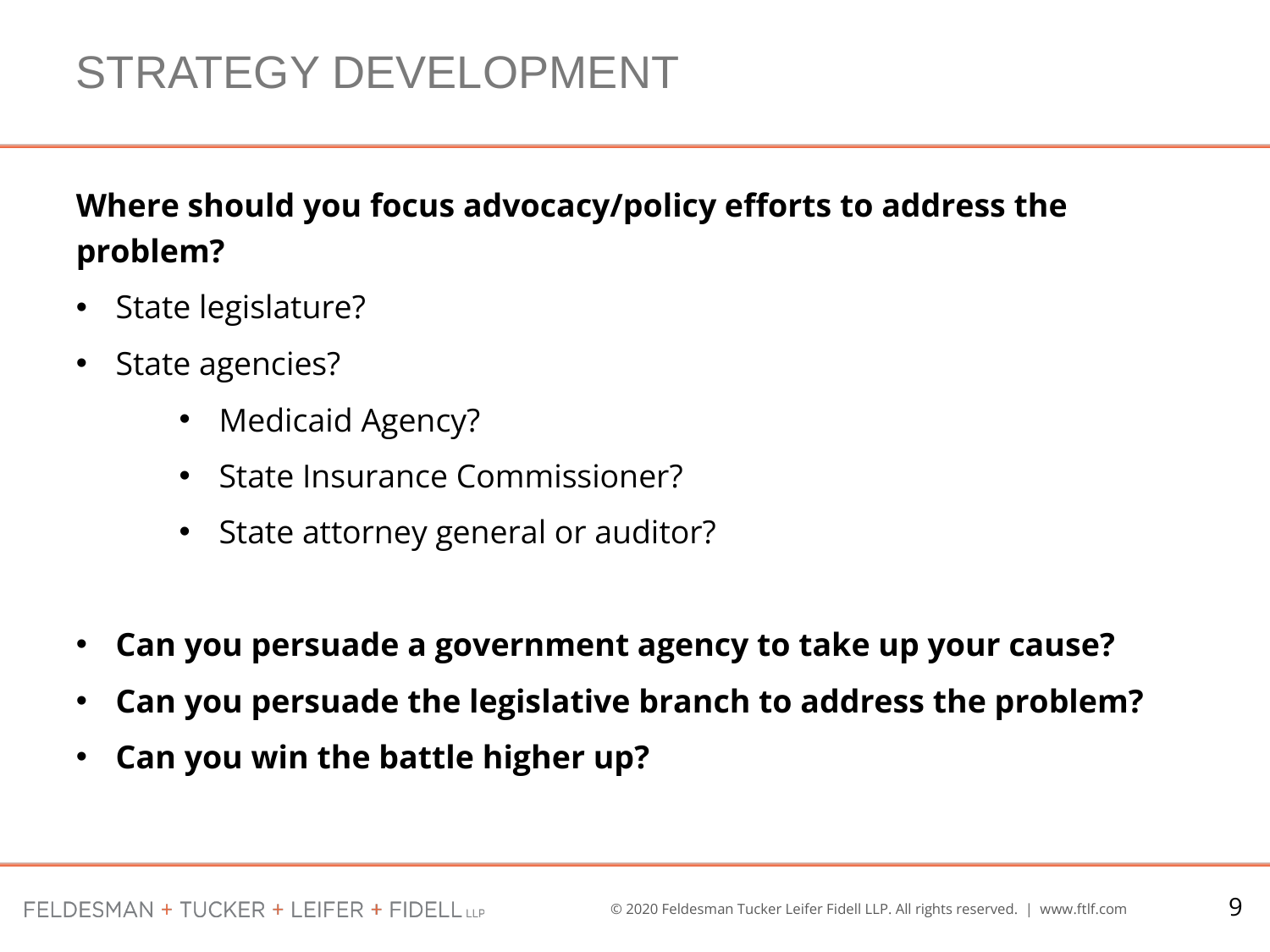

# Strategy development
Where should you focus advocacy/policy efforts to address the problem?
State legislature?
State agencies?
Medicaid Agency?
State Insurance Commissioner?
State attorney general or auditor?

Can you persuade a government agency to take up your cause?
Can you persuade the legislative branch to address the problem?
Can you win the battle higher up?
9
© 2020 Feldesman Tucker Leifer Fidell LLP. All rights reserved.  |  www.ftlf.com